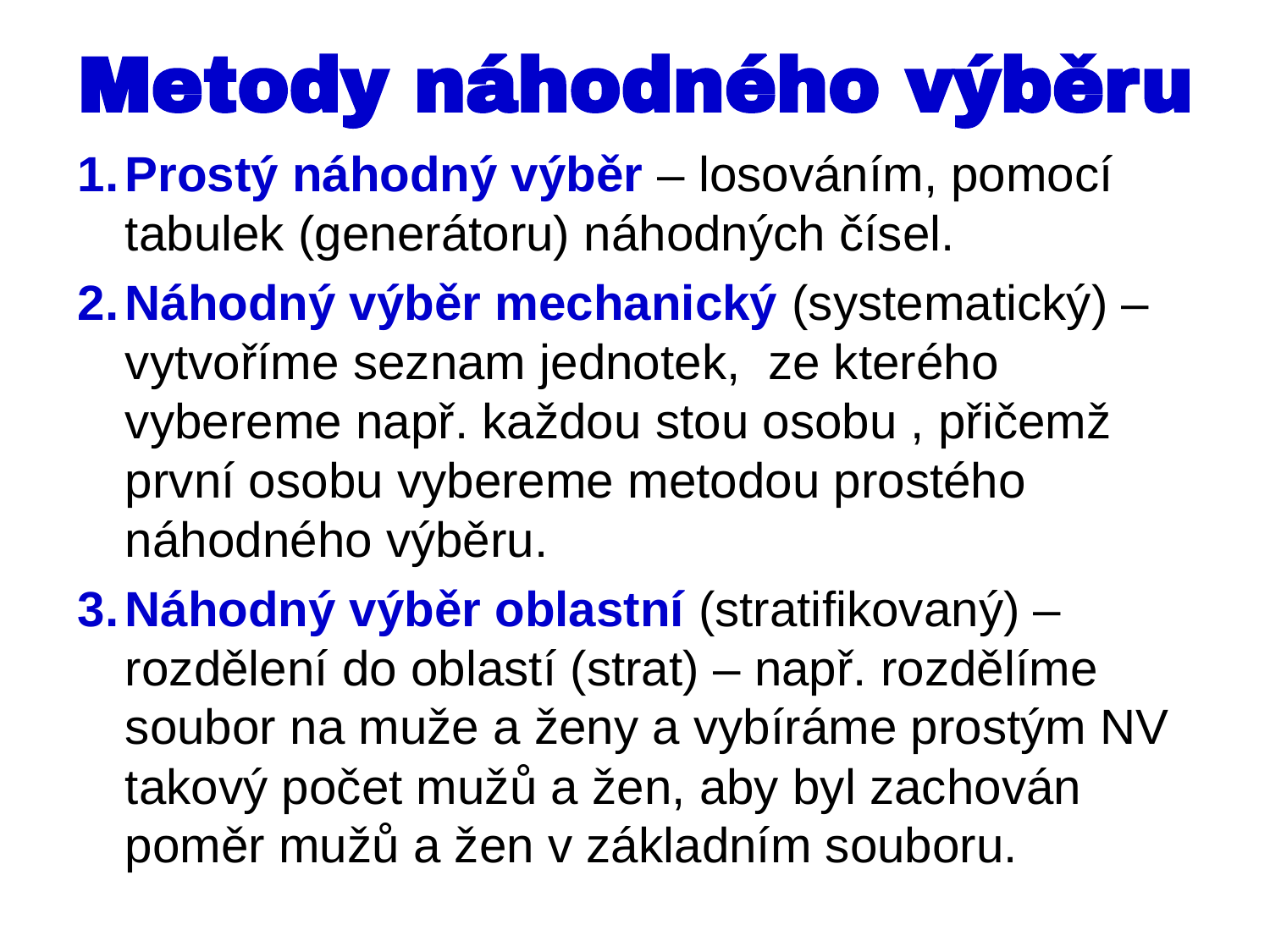

# Metody náhodného výběru
Prostý náhodný výběr – losováním, pomocí tabulek (generátoru) náhodných čísel.
Náhodný výběr mechanický (systematický) – vytvoříme seznam jednotek,  ze kterého  vybereme např. každou stou osobu , přičemž první osobu vybereme metodou prostého náhodného výběru.
Náhodný výběr oblastní (stratifikovaný) – rozdělení do oblastí (strat) – např. rozdělíme soubor na muže a ženy a vybíráme prostým NV takový počet mužů a žen, aby byl zachován poměr mužů a žen v základním souboru.